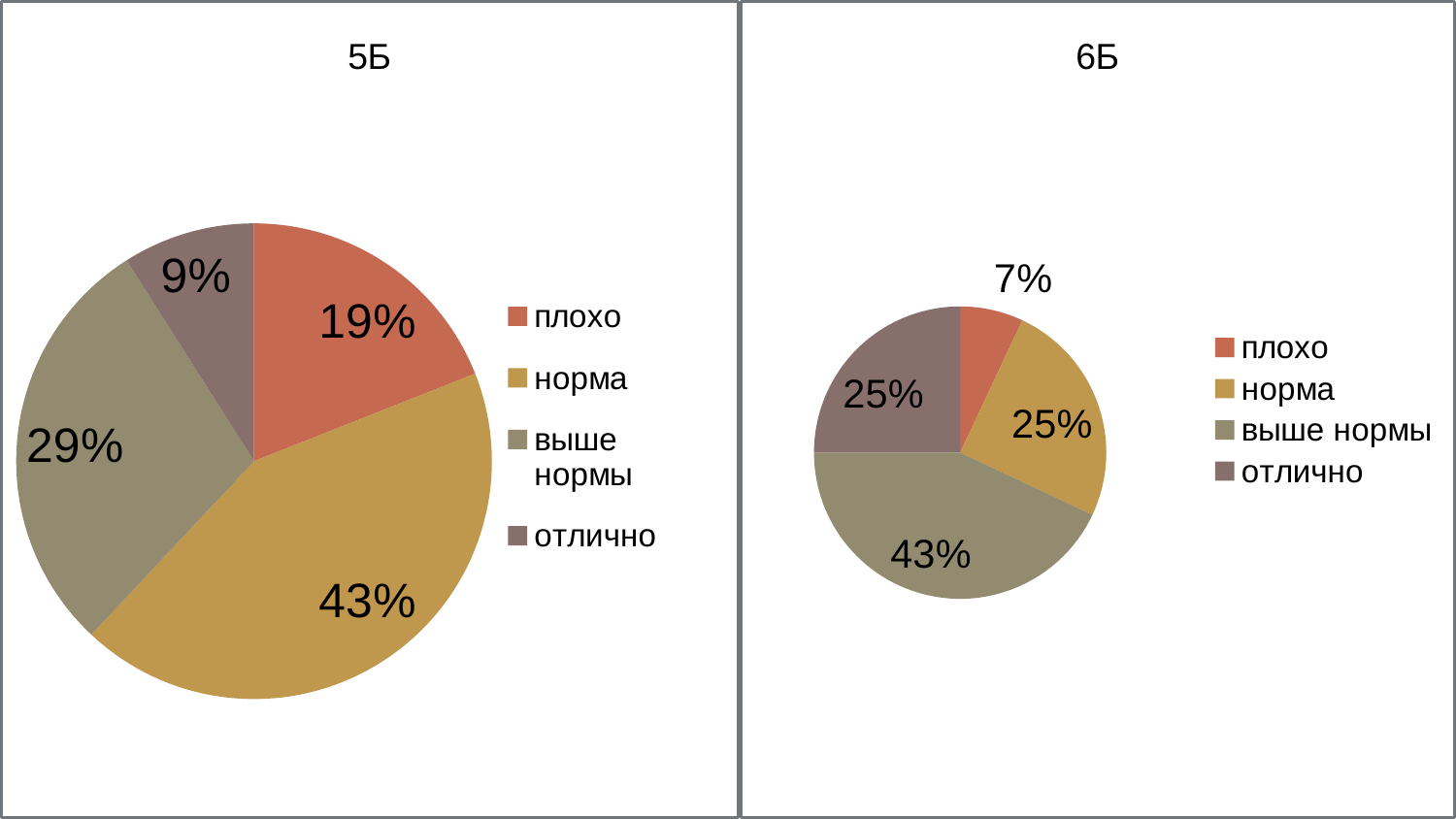

### Chart:

| Category | 5Б |
|---|---|
| плохо | 0.19 |
| норма | 0.43 |
| выше нормы | 0.29 |
| отлично | 0.09 |

### Chart:

| Category | 6Б |
|---|---|
| плохо | 0.07 |
| норма | 0.25 |
| выше нормы | 0.43 |
| отлично | 0.25 |